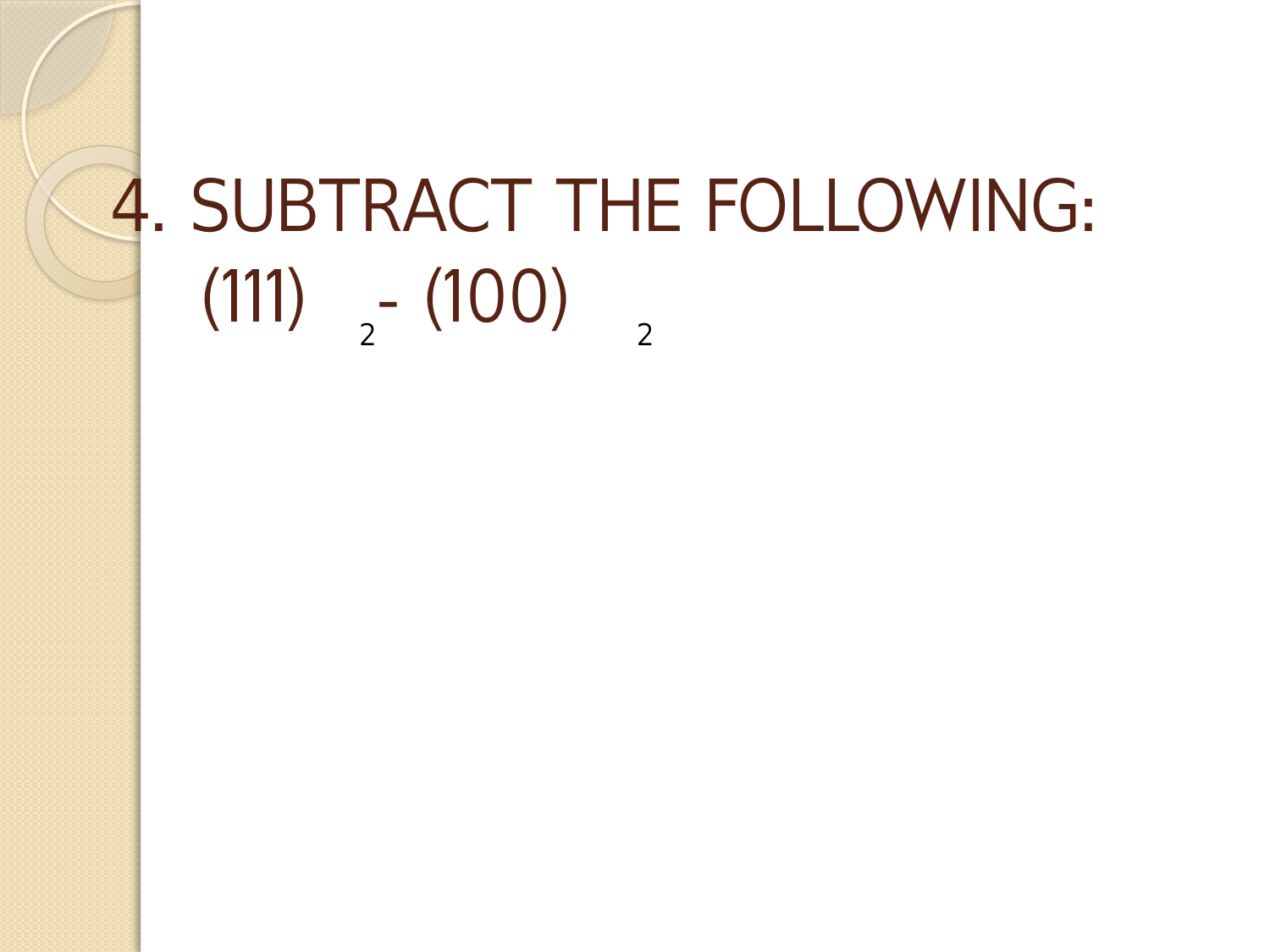

# 4. SUBTRACT THE FOLLOWING: (111)   - (100)
2
2